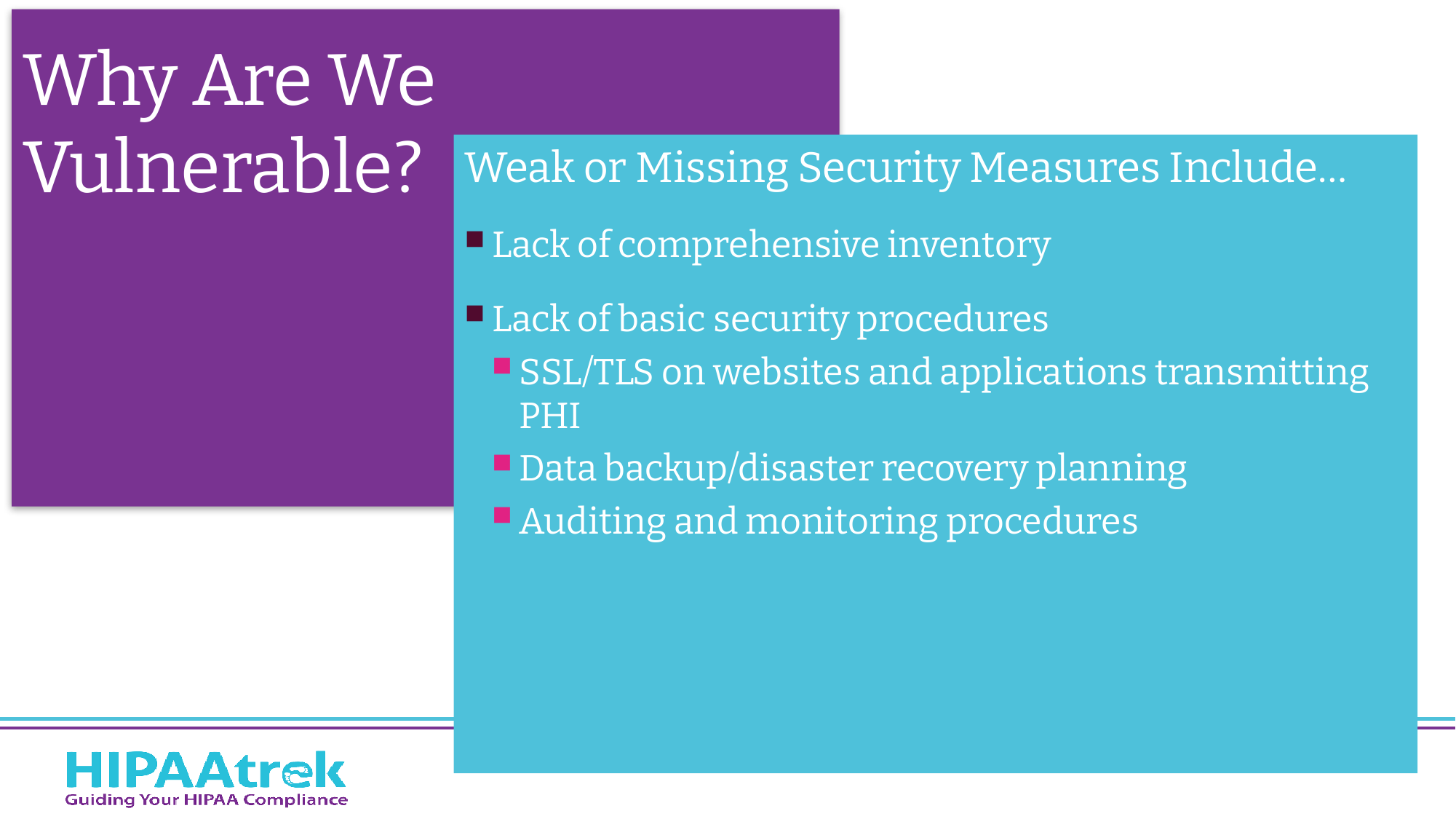

Why Are We
Vulnerable?

Weak or Missing Security Measures Include…
Lack of comprehensive inventory
Lack of basic security procedures
SSL/TLS on websites and applications transmitting PHI
Data backup/disaster recovery planning
Auditing and monitoring procedures
Nontechnical vulnerabilities:
Ineffective/non-existent policies, procedures, standards, or guidelines